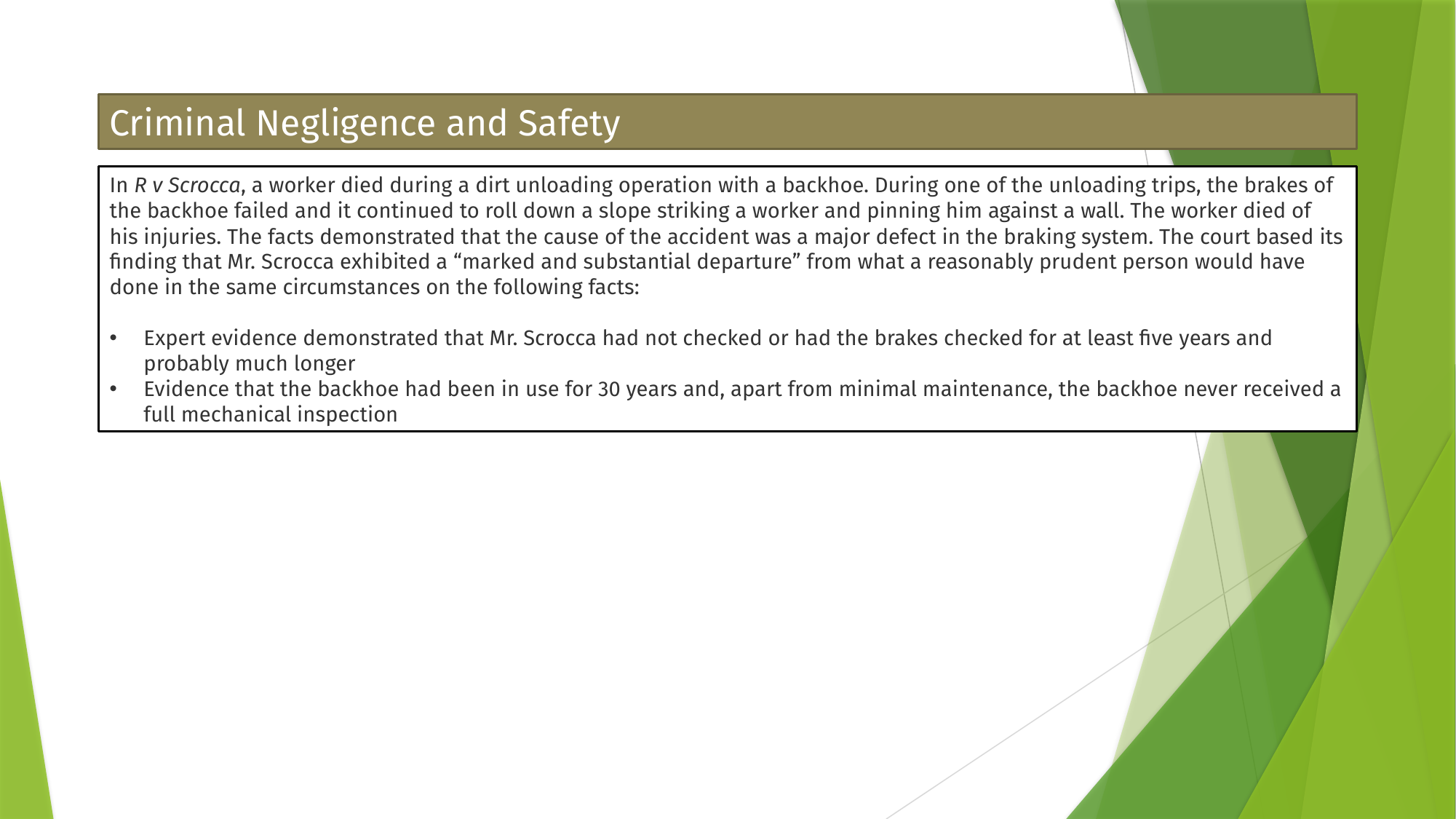

Criminal Negligence and Safety
In R v Scrocca, a worker died during a dirt unloading operation with a backhoe. During one of the unloading trips, the brakes of the backhoe failed and it continued to roll down a slope striking a worker and pinning him against a wall. The worker died of his injuries. The facts demonstrated that the cause of the accident was a major defect in the braking system. The court based its finding that Mr. Scrocca exhibited a “marked and substantial departure” from what a reasonably prudent person would have done in the same circumstances on the following facts:

Expert evidence demonstrated that Mr. Scrocca had not checked or had the brakes checked for at least five years and probably much longer
Evidence that the backhoe had been in use for 30 years and, apart from minimal maintenance, the backhoe never received a full mechanical inspection